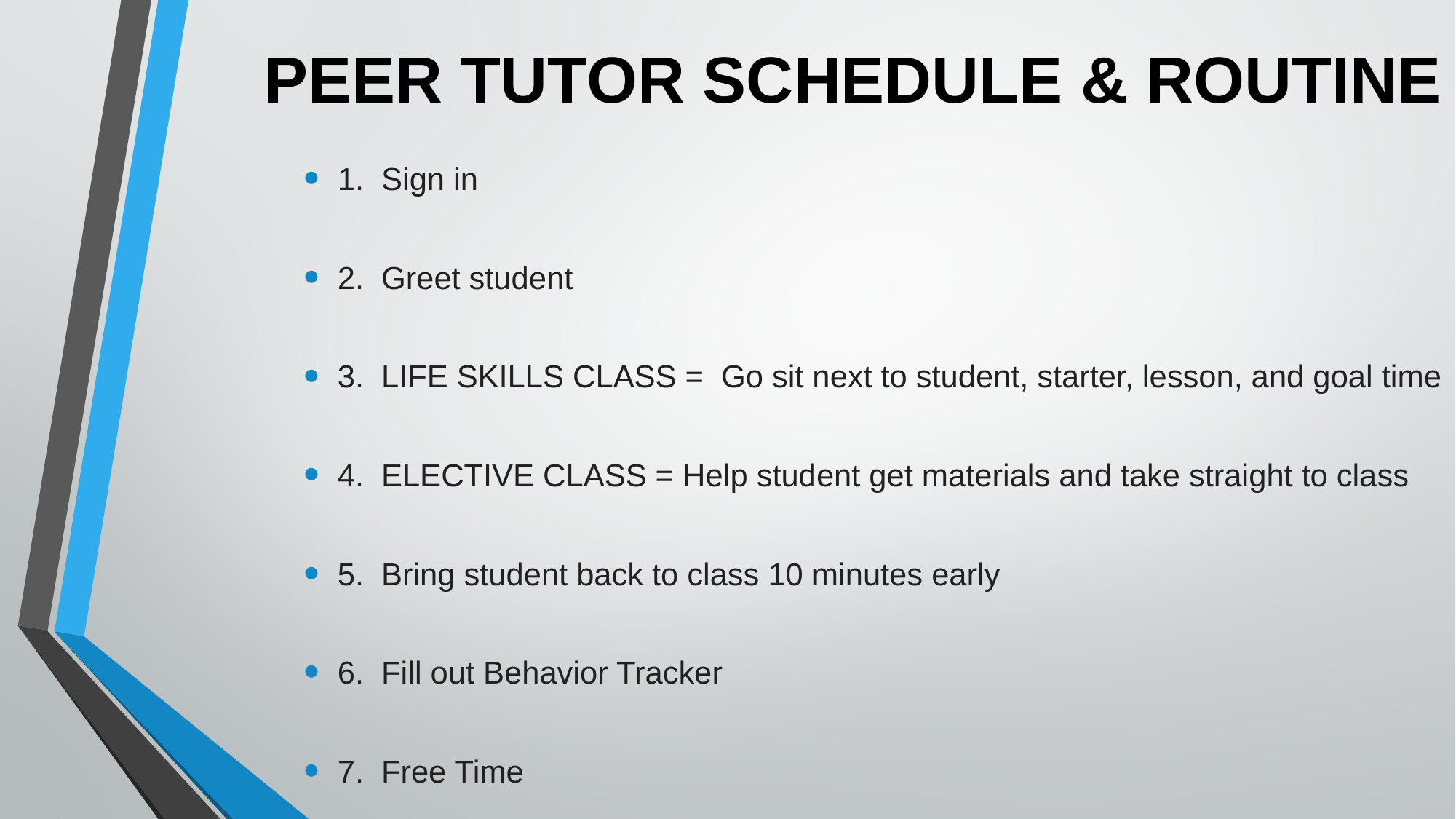

# PEER TUTOR SCHEDULE & ROUTINE
1.  Sign in

2.  Greet student

3.  LIFE SKILLS CLASS =  Go sit next to student, starter, lesson, and goal time

4.  ELECTIVE CLASS = Help student get materials and take straight to class

5.  Bring student back to class 10 minutes early

6.  Fill out Behavior Tracker

7.  Free Time